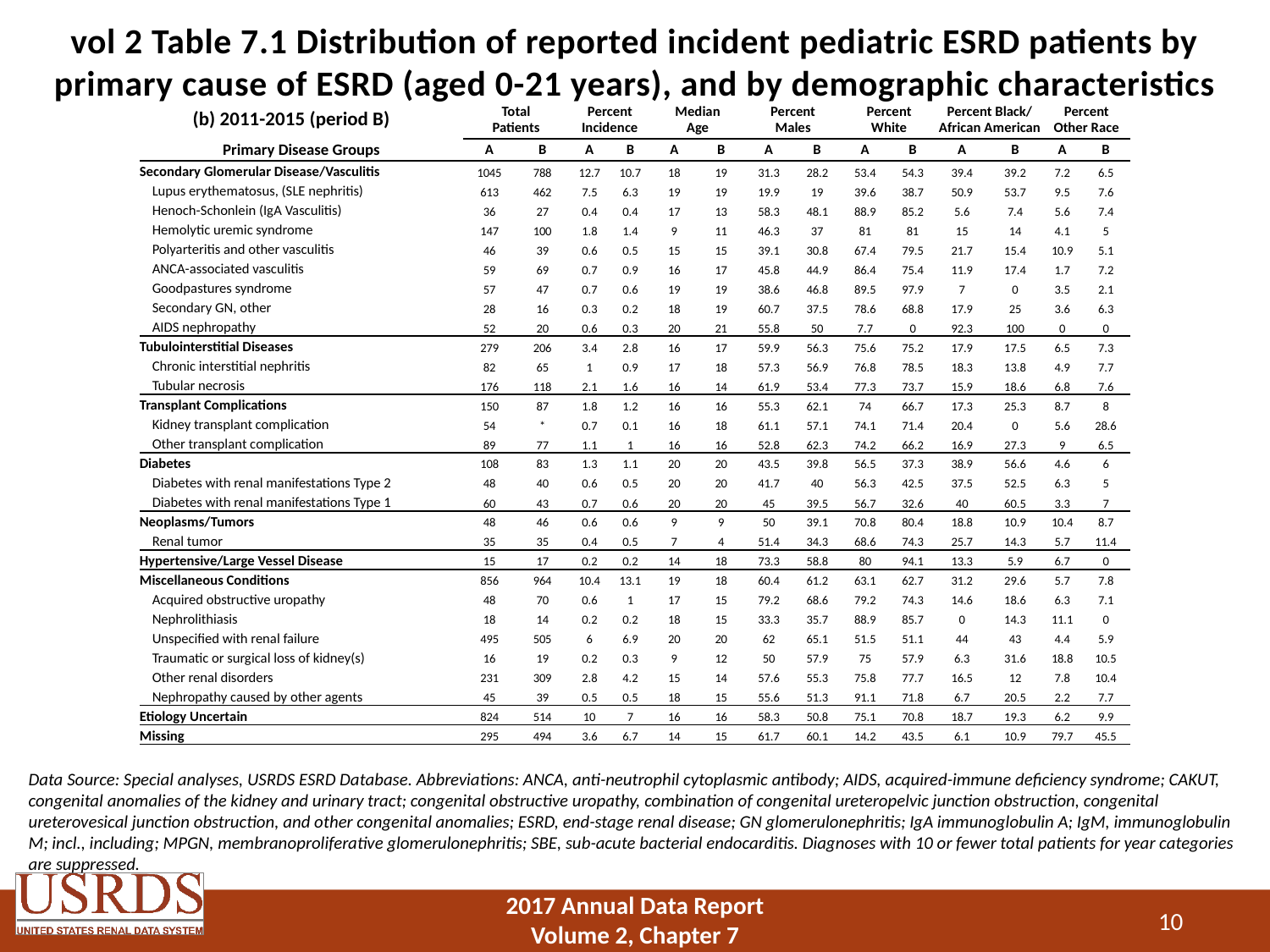

# vol 2 Table 7.1 Distribution of reported incident pediatric ESRD patients by primary cause of ESRD (aged 0-21 years), and by demographic characteristics
|  | Total Patients |  | Percent Incidence |  | Median Age |  | Percent Males |  | Percent White |  | Percent Black/ African American |  | Percent Other Race |  |
| --- | --- | --- | --- | --- | --- | --- | --- | --- | --- | --- | --- | --- | --- | --- |
| Primary Disease Groups | A | B | A | B | A | B | A | B | A | B | A | B | A | B |
| Secondary Glomerular Disease/Vasculitis | 1045 | 788 | 12.7 | 10.7 | 18 | 19 | 31.3 | 28.2 | 53.4 | 54.3 | 39.4 | 39.2 | 7.2 | 6.5 |
| Lupus erythematosus, (SLE nephritis) | 613 | 462 | 7.5 | 6.3 | 19 | 19 | 19.9 | 19 | 39.6 | 38.7 | 50.9 | 53.7 | 9.5 | 7.6 |
| Henoch-Schonlein (IgA Vasculitis) | 36 | 27 | 0.4 | 0.4 | 17 | 13 | 58.3 | 48.1 | 88.9 | 85.2 | 5.6 | 7.4 | 5.6 | 7.4 |
| Hemolytic uremic syndrome | 147 | 100 | 1.8 | 1.4 | 9 | 11 | 46.3 | 37 | 81 | 81 | 15 | 14 | 4.1 | 5 |
| Polyarteritis and other vasculitis | 46 | 39 | 0.6 | 0.5 | 15 | 15 | 39.1 | 30.8 | 67.4 | 79.5 | 21.7 | 15.4 | 10.9 | 5.1 |
| ANCA-associated vasculitis | 59 | 69 | 0.7 | 0.9 | 16 | 17 | 45.8 | 44.9 | 86.4 | 75.4 | 11.9 | 17.4 | 1.7 | 7.2 |
| Goodpastures syndrome | 57 | 47 | 0.7 | 0.6 | 19 | 19 | 38.6 | 46.8 | 89.5 | 97.9 | 7 | 0 | 3.5 | 2.1 |
| Secondary GN, other | 28 | 16 | 0.3 | 0.2 | 18 | 19 | 60.7 | 37.5 | 78.6 | 68.8 | 17.9 | 25 | 3.6 | 6.3 |
| AIDS nephropathy | 52 | 20 | 0.6 | 0.3 | 20 | 21 | 55.8 | 50 | 7.7 | 0 | 92.3 | 100 | 0 | 0 |
| Tubulointerstitial Diseases | 279 | 206 | 3.4 | 2.8 | 16 | 17 | 59.9 | 56.3 | 75.6 | 75.2 | 17.9 | 17.5 | 6.5 | 7.3 |
| Chronic interstitial nephritis | 82 | 65 | 1 | 0.9 | 17 | 18 | 57.3 | 56.9 | 76.8 | 78.5 | 18.3 | 13.8 | 4.9 | 7.7 |
| Tubular necrosis | 176 | 118 | 2.1 | 1.6 | 16 | 14 | 61.9 | 53.4 | 77.3 | 73.7 | 15.9 | 18.6 | 6.8 | 7.6 |
| Transplant Complications | 150 | 87 | 1.8 | 1.2 | 16 | 16 | 55.3 | 62.1 | 74 | 66.7 | 17.3 | 25.3 | 8.7 | 8 |
| Kidney transplant complication | 54 | \* | 0.7 | 0.1 | 16 | 18 | 61.1 | 57.1 | 74.1 | 71.4 | 20.4 | 0 | 5.6 | 28.6 |
| Other transplant complication | 89 | 77 | 1.1 | 1 | 16 | 16 | 52.8 | 62.3 | 74.2 | 66.2 | 16.9 | 27.3 | 9 | 6.5 |
| Diabetes | 108 | 83 | 1.3 | 1.1 | 20 | 20 | 43.5 | 39.8 | 56.5 | 37.3 | 38.9 | 56.6 | 4.6 | 6 |
| Diabetes with renal manifestations Type 2 | 48 | 40 | 0.6 | 0.5 | 20 | 20 | 41.7 | 40 | 56.3 | 42.5 | 37.5 | 52.5 | 6.3 | 5 |
| Diabetes with renal manifestations Type 1 | 60 | 43 | 0.7 | 0.6 | 20 | 20 | 45 | 39.5 | 56.7 | 32.6 | 40 | 60.5 | 3.3 | 7 |
| Neoplasms/Tumors | 48 | 46 | 0.6 | 0.6 | 9 | 9 | 50 | 39.1 | 70.8 | 80.4 | 18.8 | 10.9 | 10.4 | 8.7 |
| Renal tumor | 35 | 35 | 0.4 | 0.5 | 7 | 4 | 51.4 | 34.3 | 68.6 | 74.3 | 25.7 | 14.3 | 5.7 | 11.4 |
| Hypertensive/Large Vessel Disease | 15 | 17 | 0.2 | 0.2 | 14 | 18 | 73.3 | 58.8 | 80 | 94.1 | 13.3 | 5.9 | 6.7 | 0 |
| Miscellaneous Conditions | 856 | 964 | 10.4 | 13.1 | 19 | 18 | 60.4 | 61.2 | 63.1 | 62.7 | 31.2 | 29.6 | 5.7 | 7.8 |
| Acquired obstructive uropathy | 48 | 70 | 0.6 | 1 | 17 | 15 | 79.2 | 68.6 | 79.2 | 74.3 | 14.6 | 18.6 | 6.3 | 7.1 |
| Nephrolithiasis | 18 | 14 | 0.2 | 0.2 | 18 | 15 | 33.3 | 35.7 | 88.9 | 85.7 | 0 | 14.3 | 11.1 | 0 |
| Unspecified with renal failure | 495 | 505 | 6 | 6.9 | 20 | 20 | 62 | 65.1 | 51.5 | 51.1 | 44 | 43 | 4.4 | 5.9 |
| Traumatic or surgical loss of kidney(s) | 16 | 19 | 0.2 | 0.3 | 9 | 12 | 50 | 57.9 | 75 | 57.9 | 6.3 | 31.6 | 18.8 | 10.5 |
| Other renal disorders | 231 | 309 | 2.8 | 4.2 | 15 | 14 | 57.6 | 55.3 | 75.8 | 77.7 | 16.5 | 12 | 7.8 | 10.4 |
| Nephropathy caused by other agents | 45 | 39 | 0.5 | 0.5 | 18 | 15 | 55.6 | 51.3 | 91.1 | 71.8 | 6.7 | 20.5 | 2.2 | 7.7 |
| Etiology Uncertain | 824 | 514 | 10 | 7 | 16 | 16 | 58.3 | 50.8 | 75.1 | 70.8 | 18.7 | 19.3 | 6.2 | 9.9 |
| Missing | 295 | 494 | 3.6 | 6.7 | 14 | 15 | 61.7 | 60.1 | 14.2 | 43.5 | 6.1 | 10.9 | 79.7 | 45.5 |
(b) 2011-2015 (period B)
Data Source: Special analyses, USRDS ESRD Database. Abbreviations: ANCA, anti-neutrophil cytoplasmic antibody; AIDS, acquired-immune deficiency syndrome; CAKUT, congenital anomalies of the kidney and urinary tract; congenital obstructive uropathy, combination of congenital ureteropelvic junction obstruction, congenital ureterovesical junction obstruction, and other congenital anomalies; ESRD, end-stage renal disease; GN glomerulonephritis; IgA immunoglobulin A; IgM, immunoglobulin M; incl., including; MPGN, membranoproliferative glomerulonephritis; SBE, sub-acute bacterial endocarditis. Diagnoses with 10 or fewer total patients for year categories are suppressed.
10